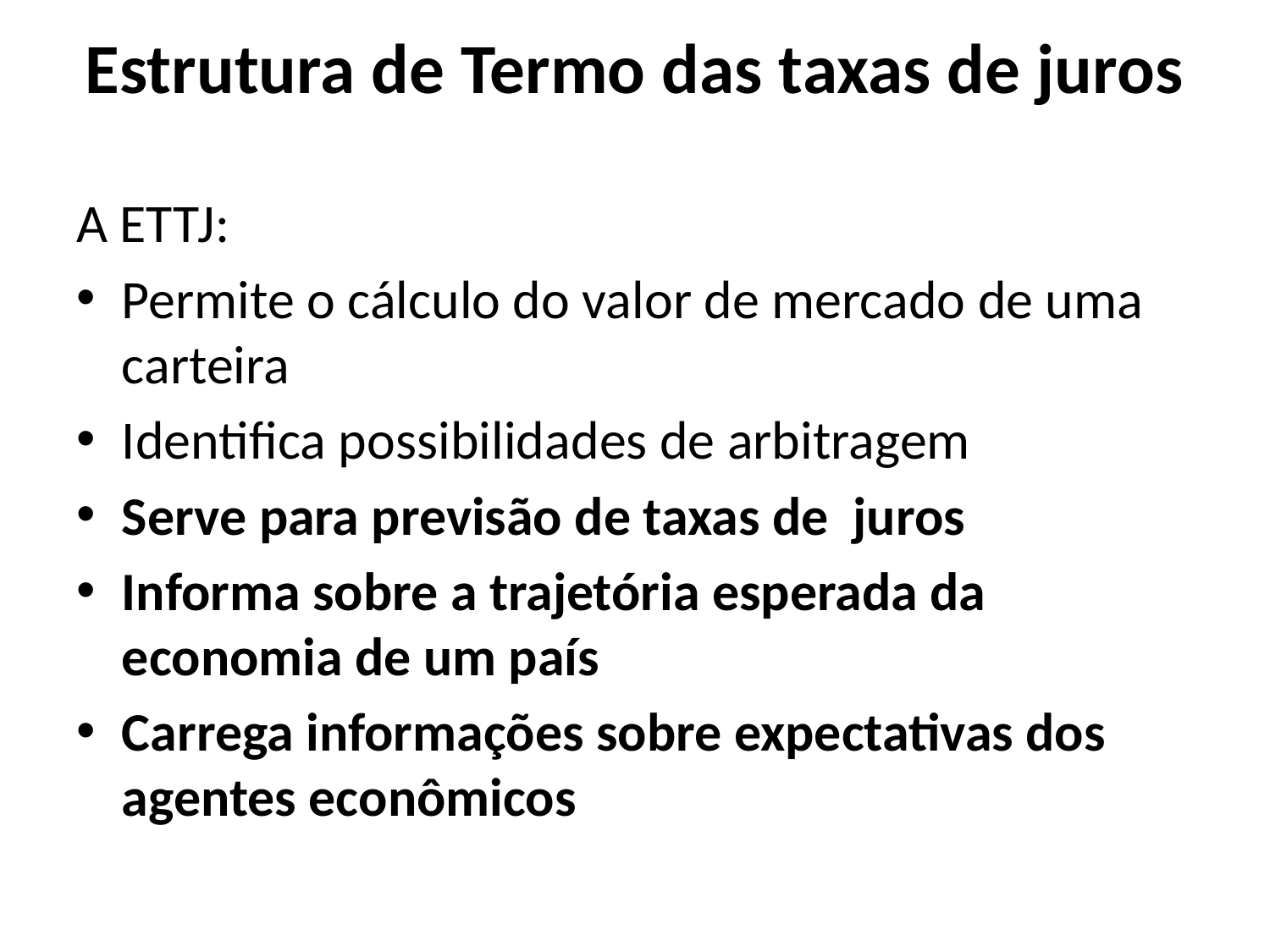

# Estrutura de Termo das taxas de juros
A ETTJ:
Permite o cálculo do valor de mercado de uma carteira
Identifica possibilidades de arbitragem
Serve para previsão de taxas de  juros
Informa sobre a trajetória esperada da economia de um país
Carrega informações sobre expectativas dos agentes econômicos